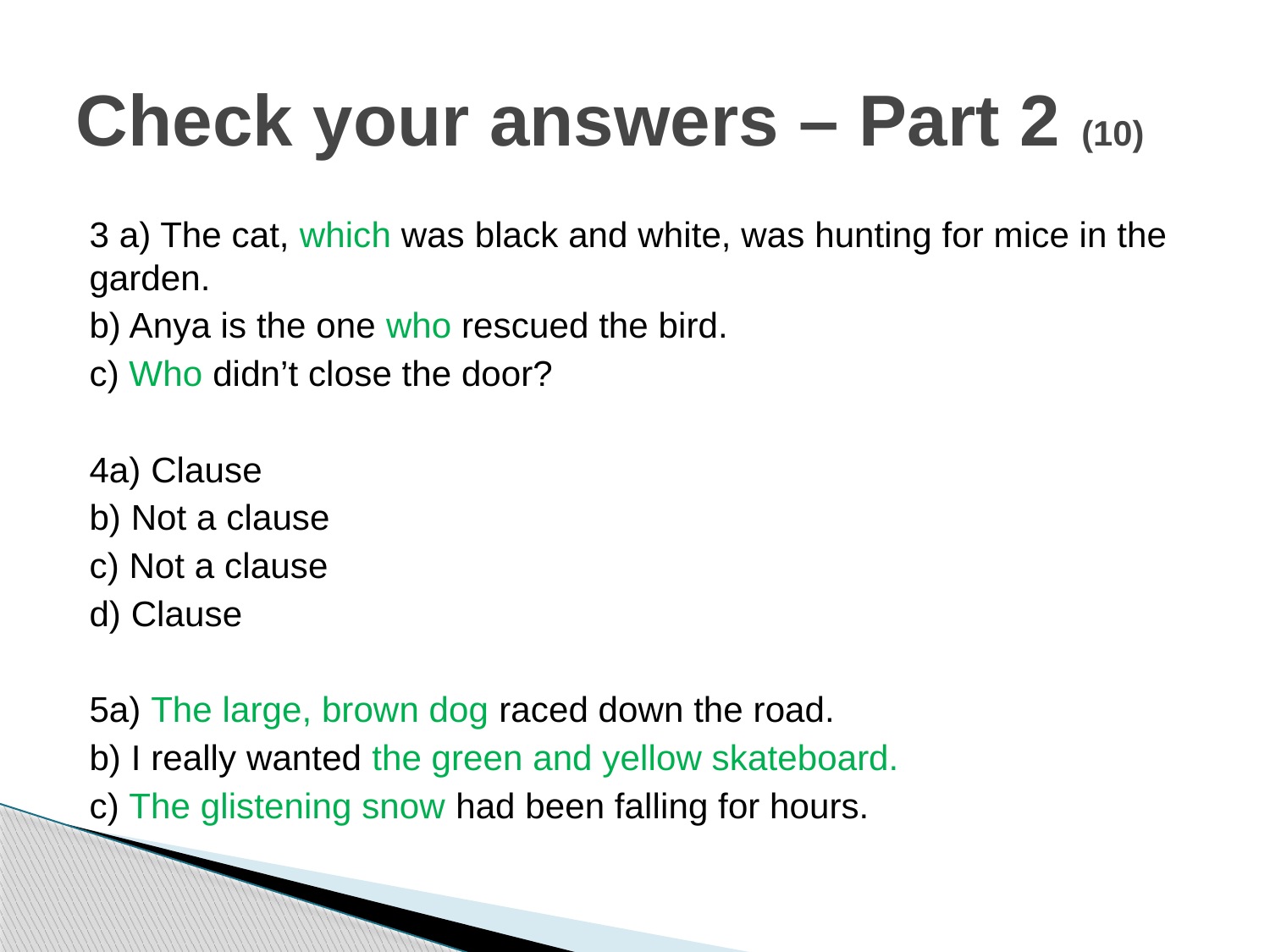

# Check your answers – Part 2 (10)
3 a) The cat, which was black and white, was hunting for mice in the garden.
b) Anya is the one who rescued the bird.
c) Who didn’t close the door?

4a) Clause
b) Not a clause
c) Not a clause
d) Clause

5a) The large, brown dog raced down the road.
b) I really wanted the green and yellow skateboard.
c) The glistening snow had been falling for hours.